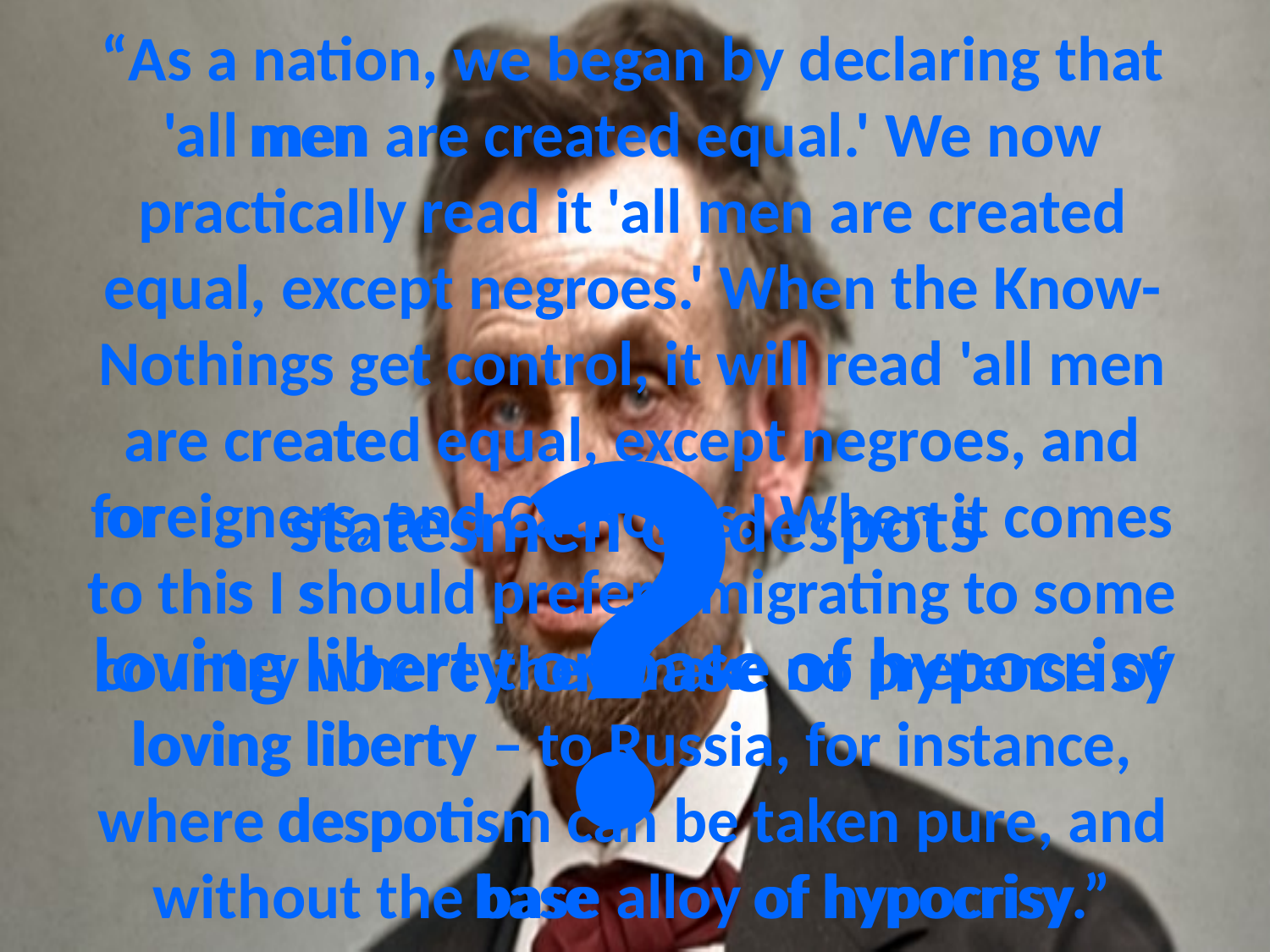

# “As a nation, we began by declaring that 'all men are created equal.' We now practically read it 'all men are created equal, except negroes.' When the Know-Nothings get control, it will read 'all men are created equal, except negroes, and foreigners, and Catholics.' When it comes to this I should prefer emigrating to some country where they make no pretense of loving liberty – to Russia, for instance, where despotism can be taken pure, and without the base alloy of hypocrisy.”
men
t
?
ate
statesmen or despots
loving liberty or base of hypocrisy
or
or
s
s
loving liberty
s
despot
of hypocrisy
base